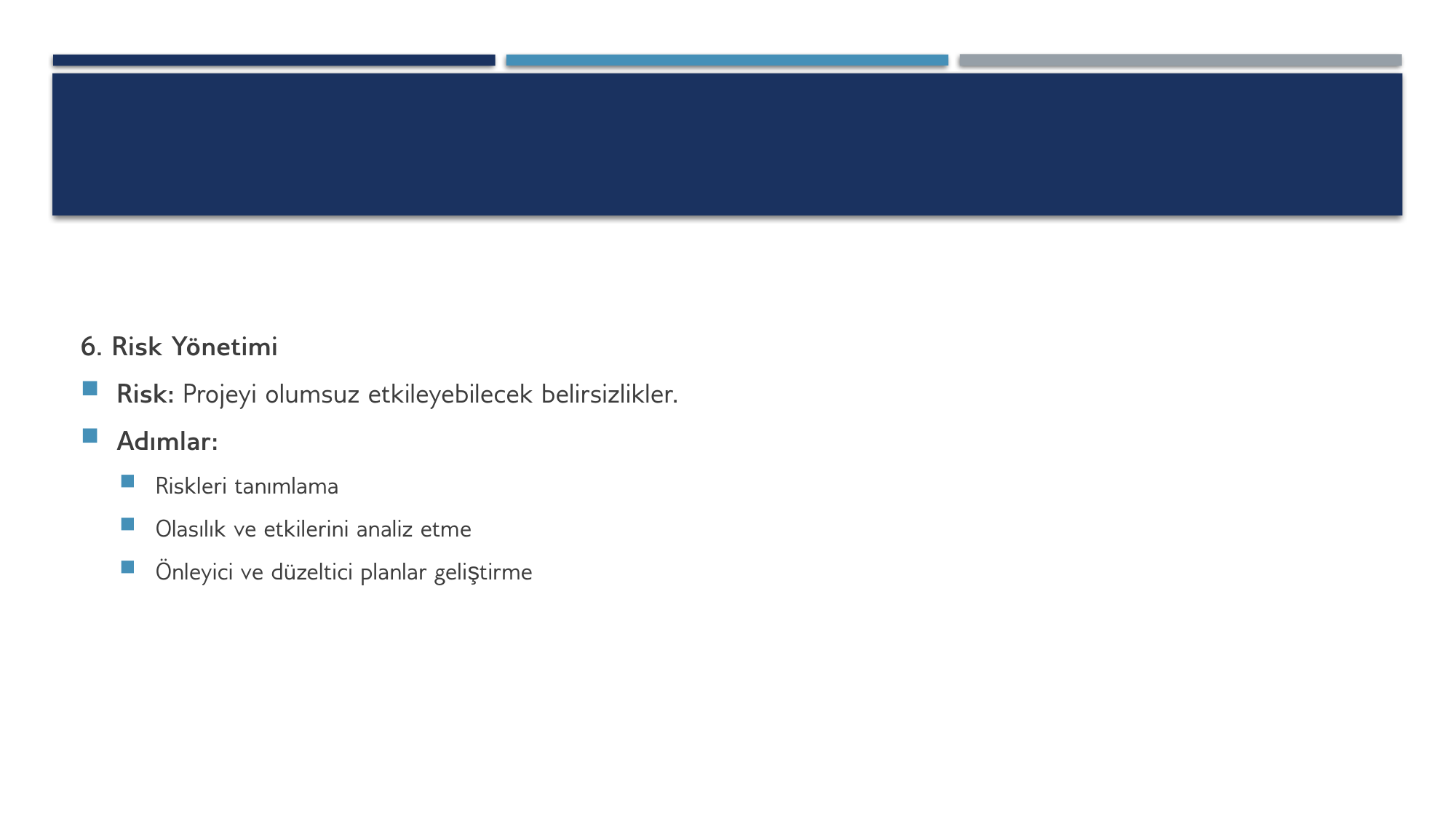

#
6. Risk Yönetimi
Risk: Projeyi olumsuz etkileyebilecek belirsizlikler.
Adımlar:
Riskleri tanımlama
Olasılık ve etkilerini analiz etme
Önleyici ve düzeltici planlar geliştirme